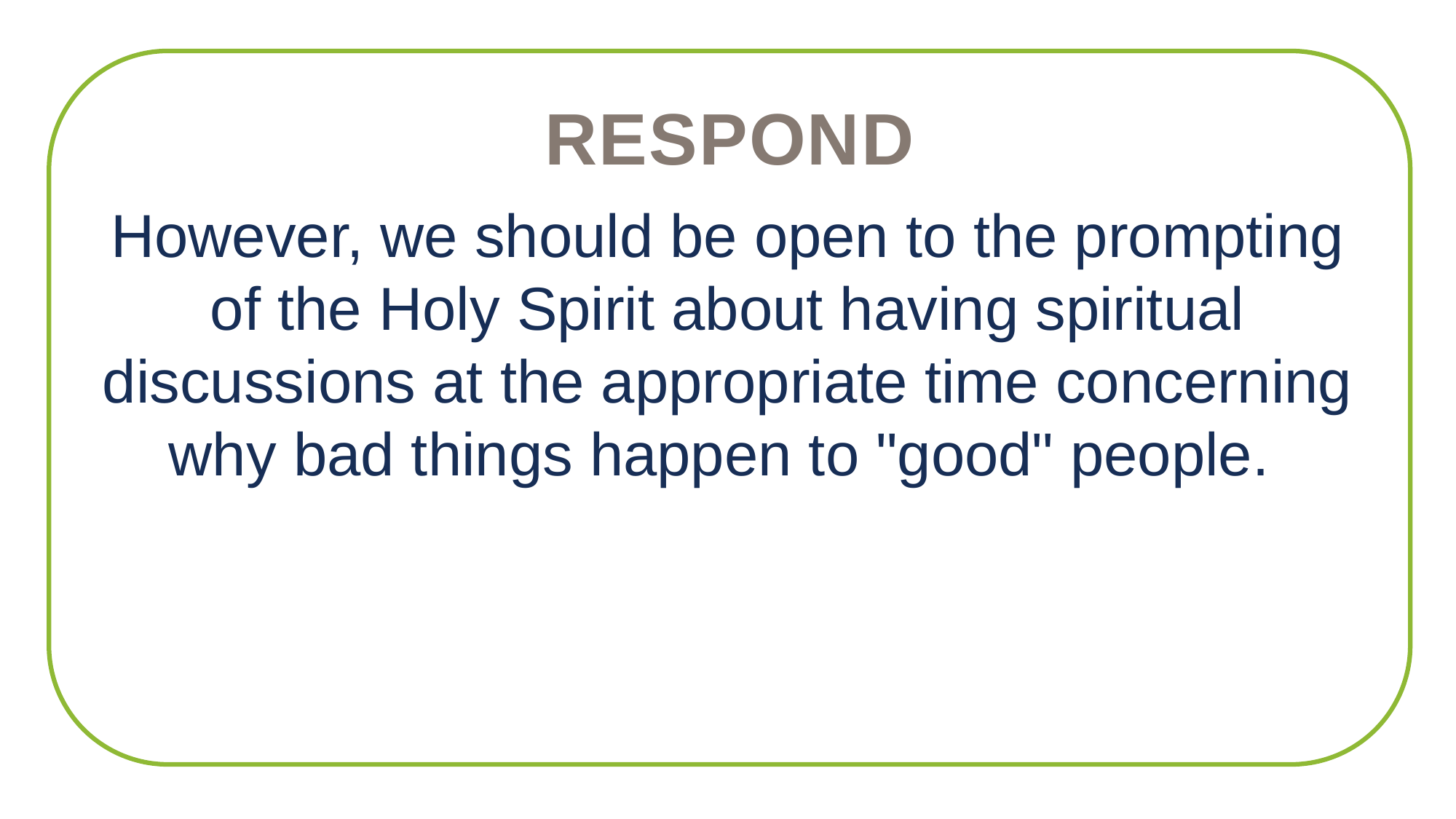

respond
However, we should be open to the prompting of the Holy Spirit about having spiritual discussions at the appropriate time concerning why bad things happen to "good" people.